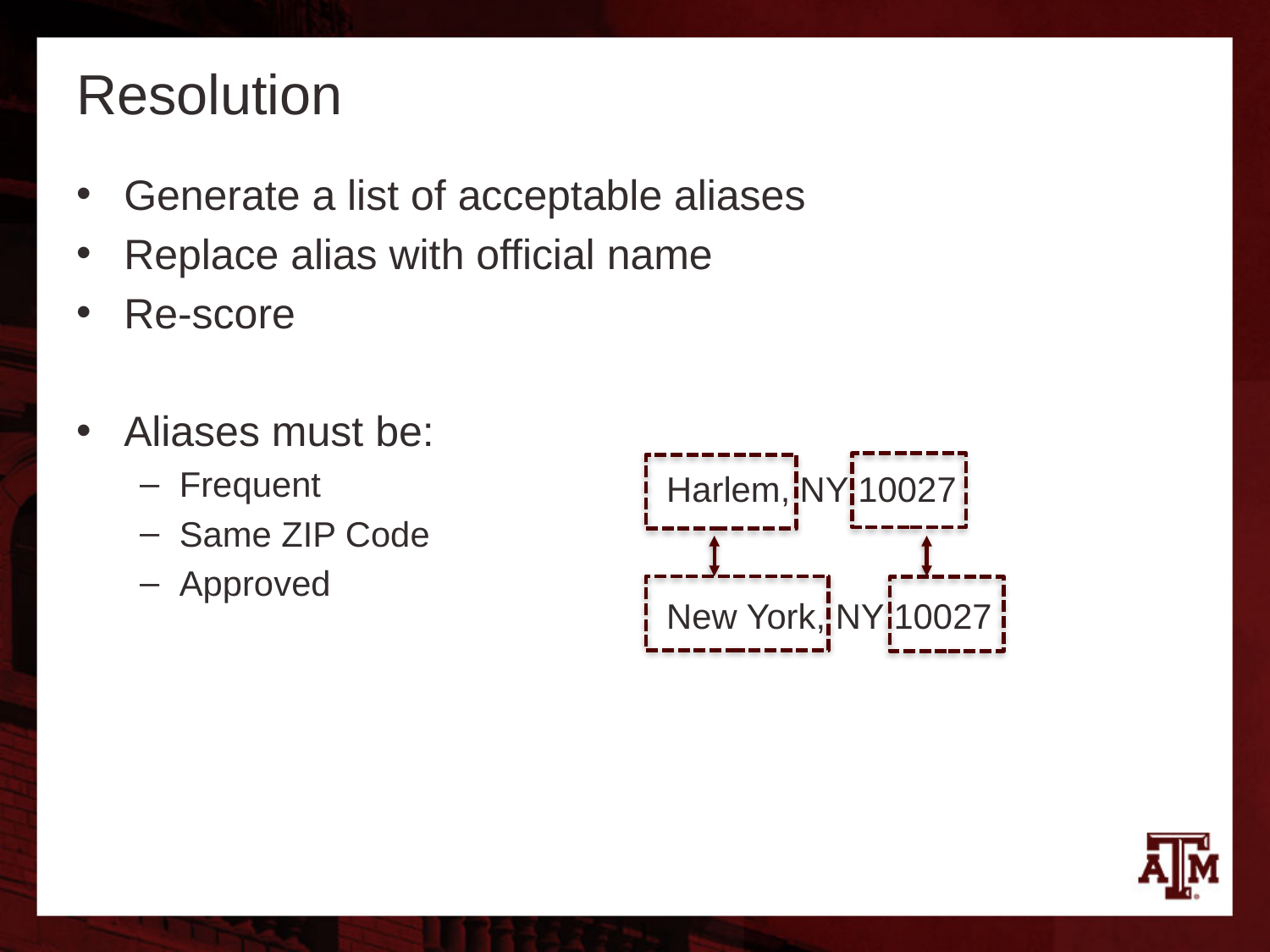

# Resolution
Generate a list of acceptable aliases
Replace alias with official name
Re-score

Aliases must be:
Frequent
Same ZIP Code
Approved

Harlem, NY 10027
New York, NY 10027